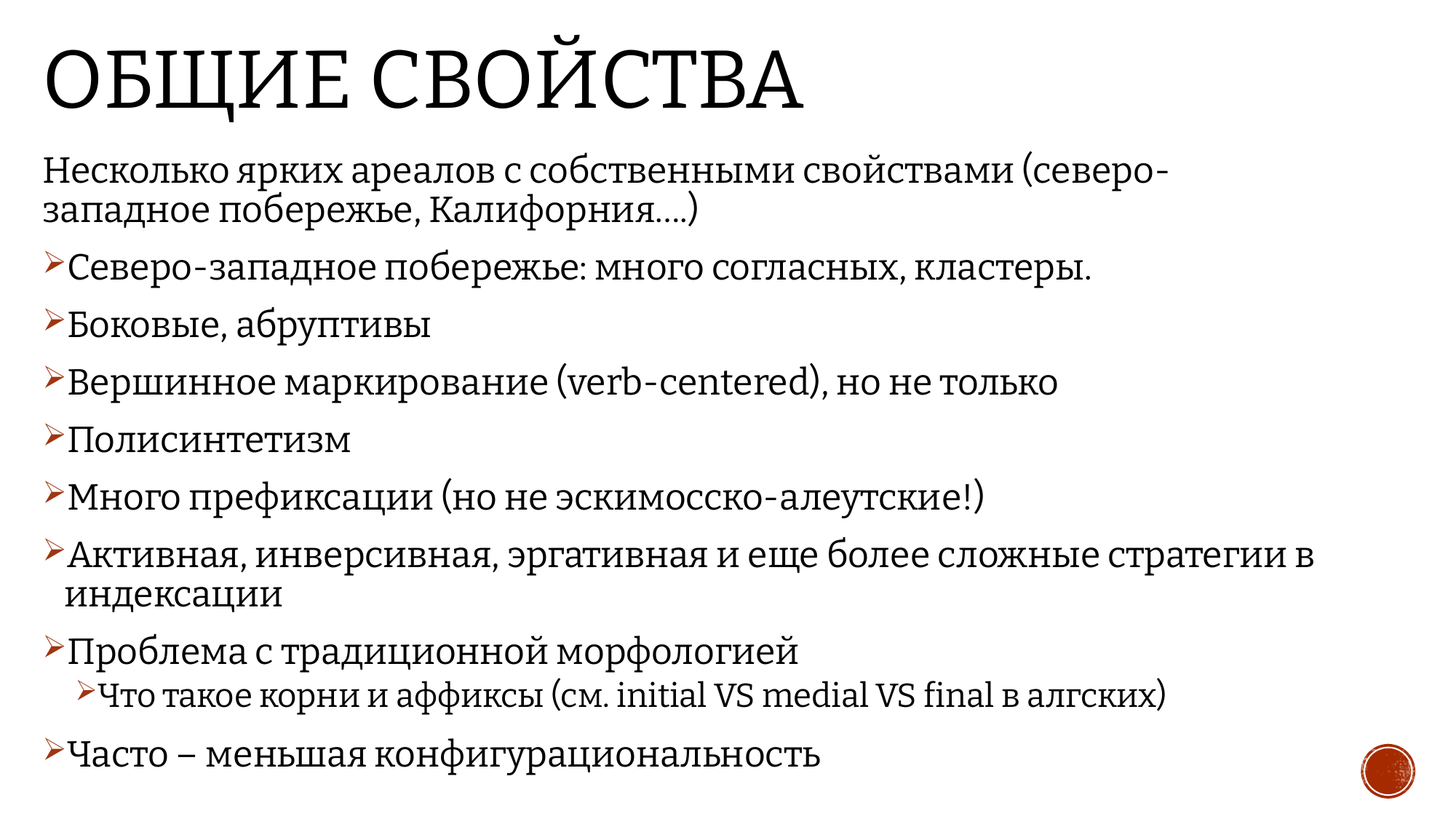

# Общие свойства
Несколько ярких ареалов с собственными свойствами (северо-западное побережье, Калифорния….)
Северо-западное побережье: много согласных, кластеры.
Боковые, абруптивы
Вершинное маркирование (verb-centered), но не только
Полисинтетизм
Много префиксации (но не эскимосско-алеутские!)
Активная, инверсивная, эргативная и еще более сложные стратегии в индексации
Проблема с традиционной морфологией
Что такое корни и аффиксы (см. initial VS medial VS final в алгских)
Часто – меньшая конфигурациональность